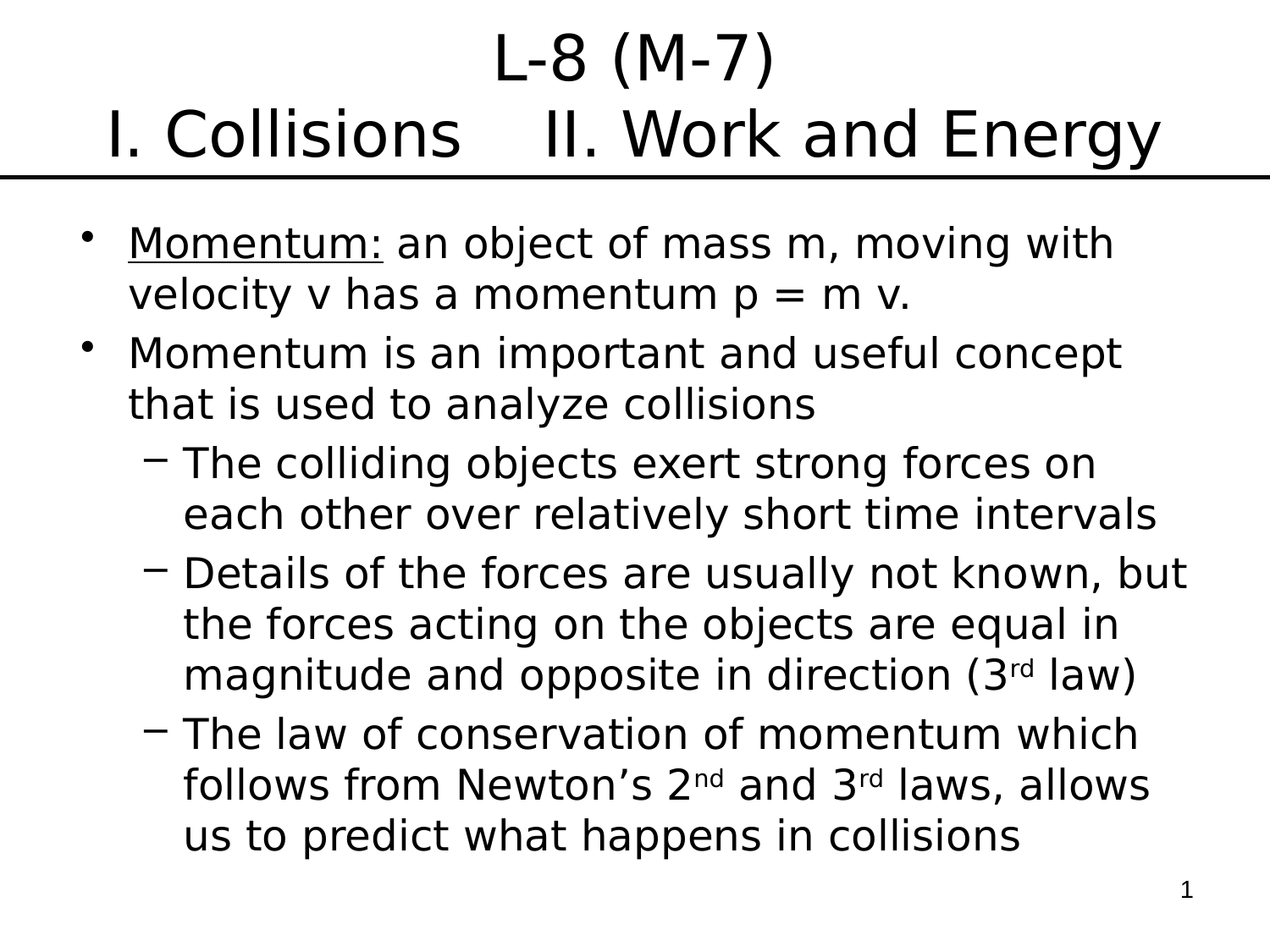

# L-8 (M-7) I. Collisions    II. Work and Energy
Momentum: an object of mass m, moving with velocity v has a momentum p = m v.
Momentum is an important and useful concept that is used to analyze collisions
The colliding objects exert strong forces on each other over relatively short time intervals
Details of the forces are usually not known, but the forces acting on the objects are equal in magnitude and opposite in direction (3rd law)
The law of conservation of momentum which follows from Newton’s 2nd and 3rd laws, allows us to predict what happens in collisions
1